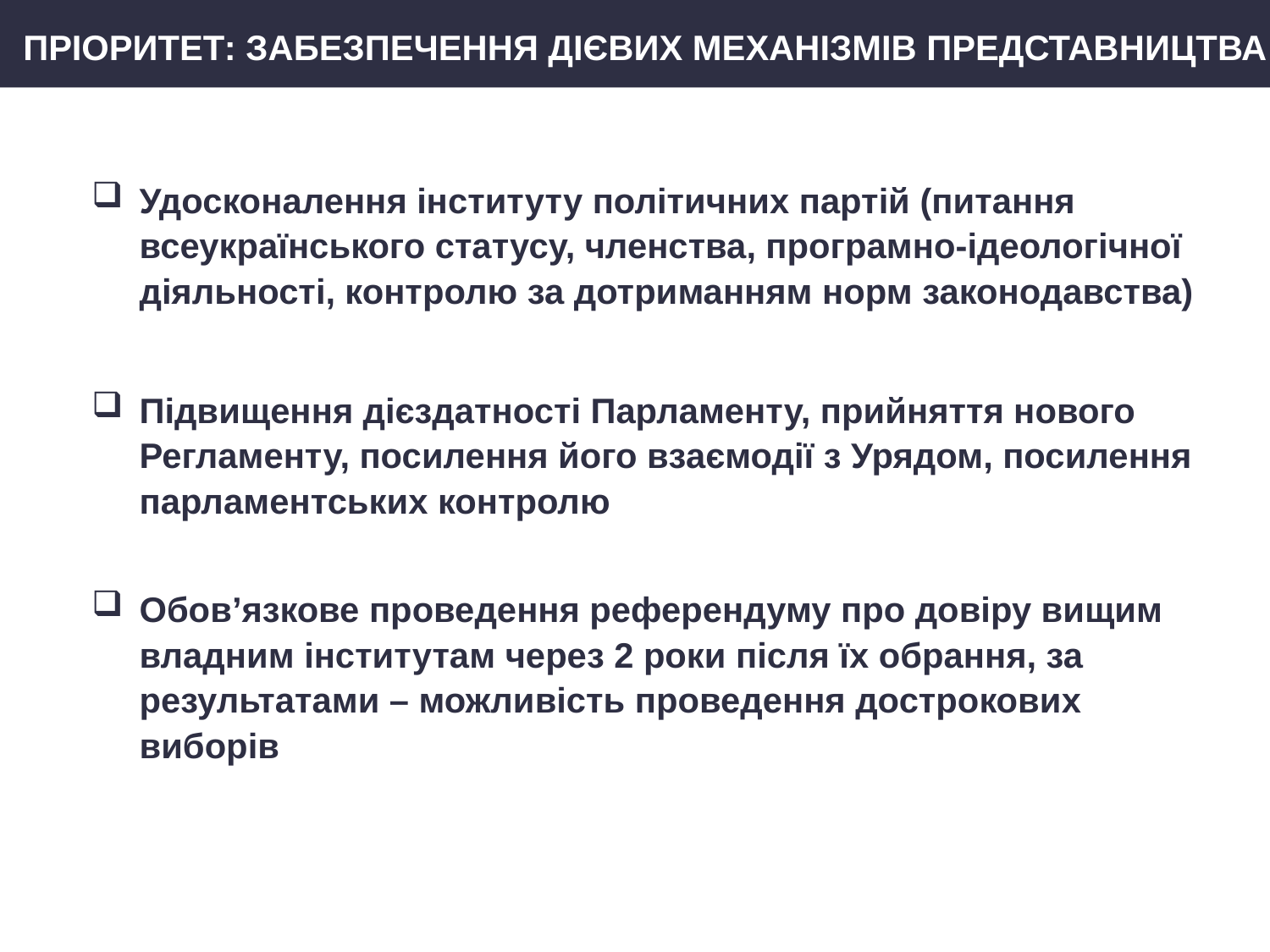

ПРІОРИТЕТ: ЗАБЕЗПЕЧЕННЯ ДІЄВИХ МЕХАНІЗМІВ ПРЕДСТАВНИЦТВА
Удосконалення інституту політичних партій (питання всеукраїнського статусу, членства, програмно-ідеологічної діяльності, контролю за дотриманням норм законодавства)
Підвищення дієздатності Парламенту, прийняття нового Регламенту, посилення його взаємодії з Урядом, посилення парламентських контролю
Обов’язкове проведення референдуму про довіру вищим владним інститутам через 2 роки після їх обрання, за результатами – можливість проведення дострокових виборів